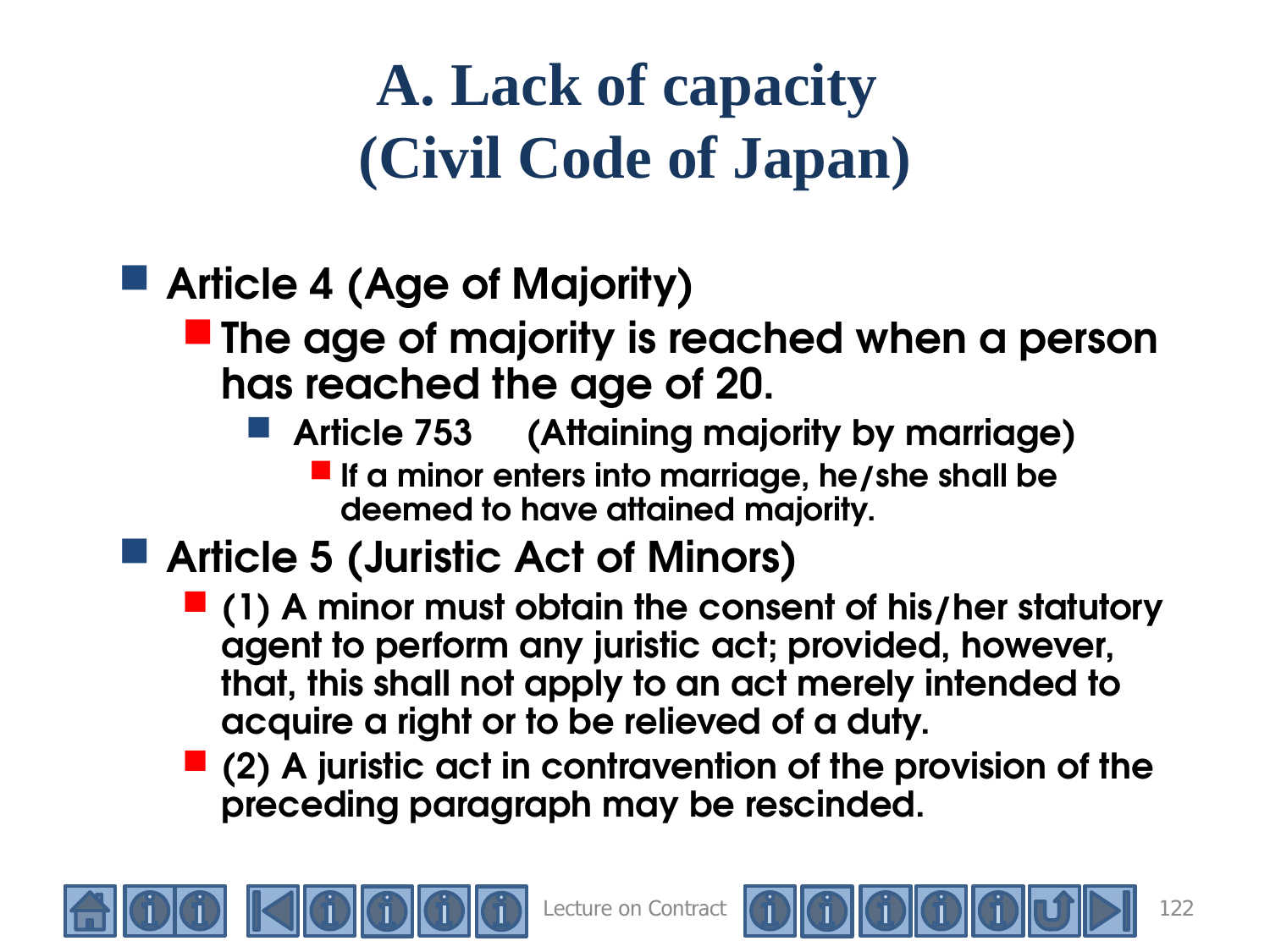

# A. Lack of capacity (Civil Code of Japan)
Article 4 (Age of Majority)
The age of majority is reached when a person has reached the age of 20.
Article 753　(Attaining majority by marriage)
If a minor enters into marriage, he/she shall be deemed to have attained majority.
Article 5 (Juristic Act of Minors)
(1) A minor must obtain the consent of his/her statutory agent to perform any juristic act; provided, however, that, this shall not apply to an act merely intended to acquire a right or to be relieved of a duty.
(2) A juristic act in contravention of the provision of the preceding paragraph may be rescinded.
Lecture on Contract
122